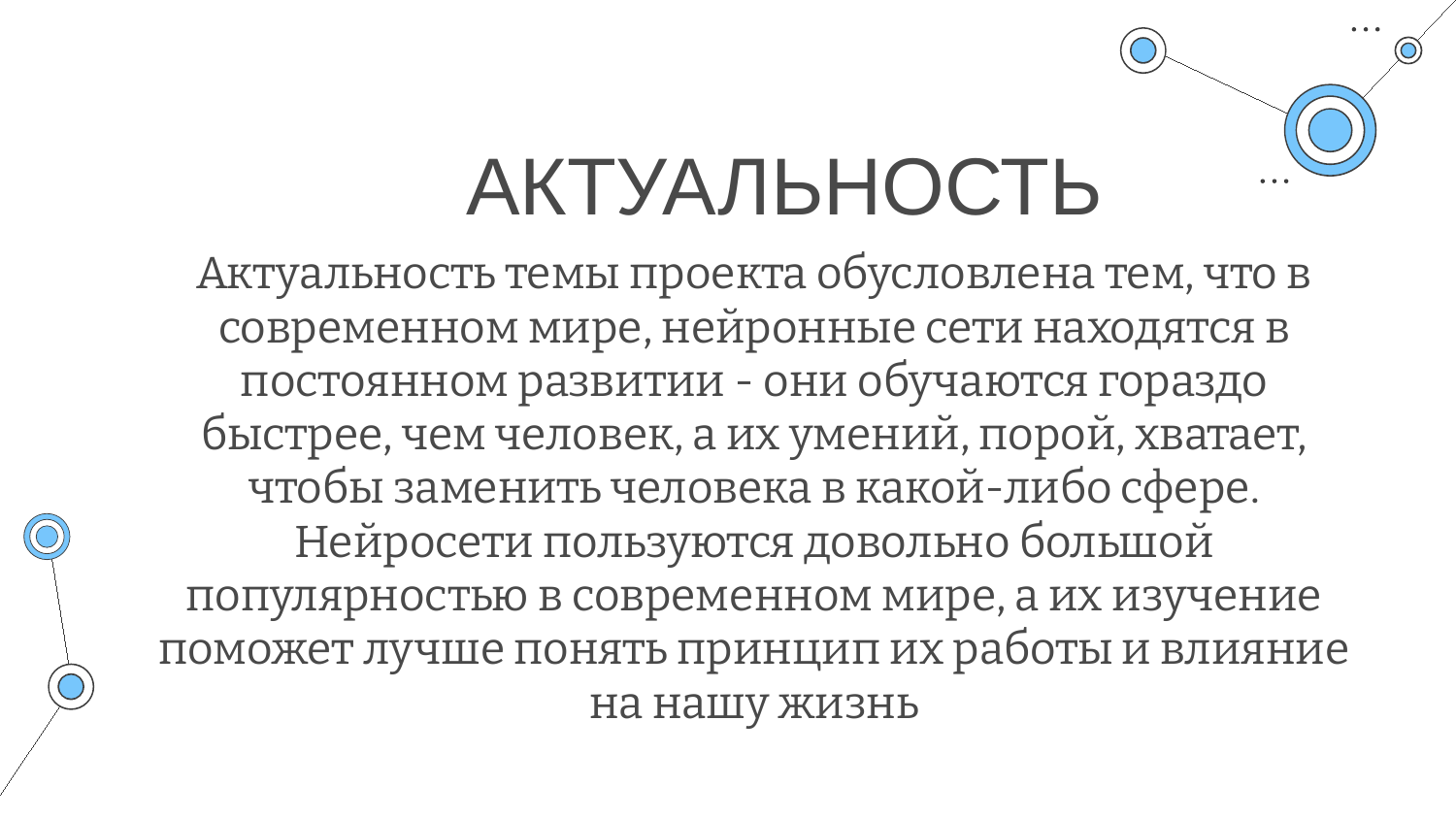

# АКТУАЛЬНОСТЬ
Актуальность темы проекта обусловлена тем, что в современном мире, нейронные сети находятся в постоянном развитии - они обучаются гораздо быстрее, чем человек, а их умений, порой, хватает, чтобы заменить человека в какой-либо сфере. Нейросети пользуются довольно большой популярностью в современном мире, а их изучение поможет лучше понять принцип их работы и влияние на нашу жизнь